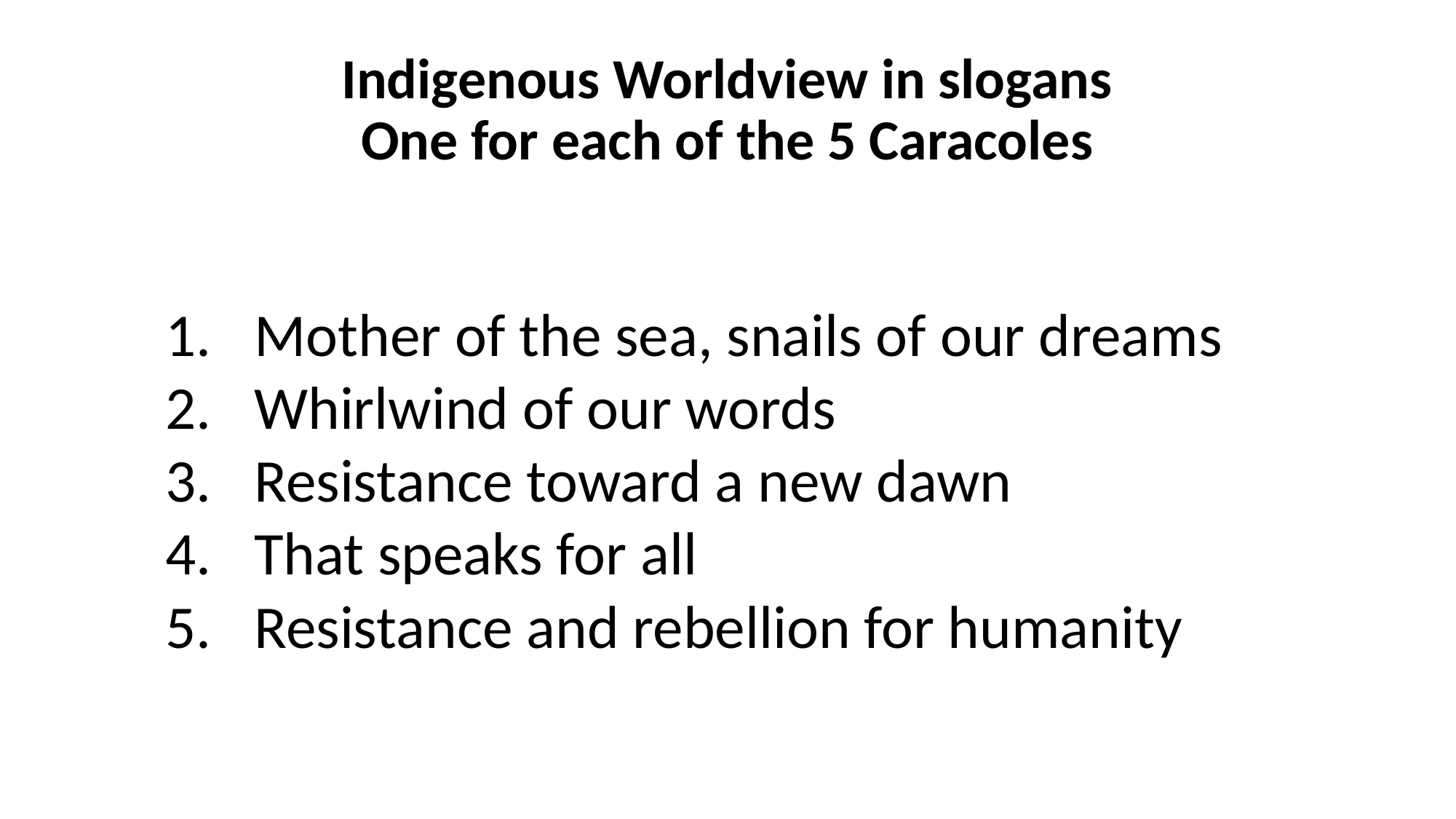

# Indigenous Worldview in slogans One for each of the 5 Caracoles

Mother of the sea, snails of our dreams
Whirlwind of our words
Resistance toward a new dawn
That speaks for all
Resistance and rebellion for humanity